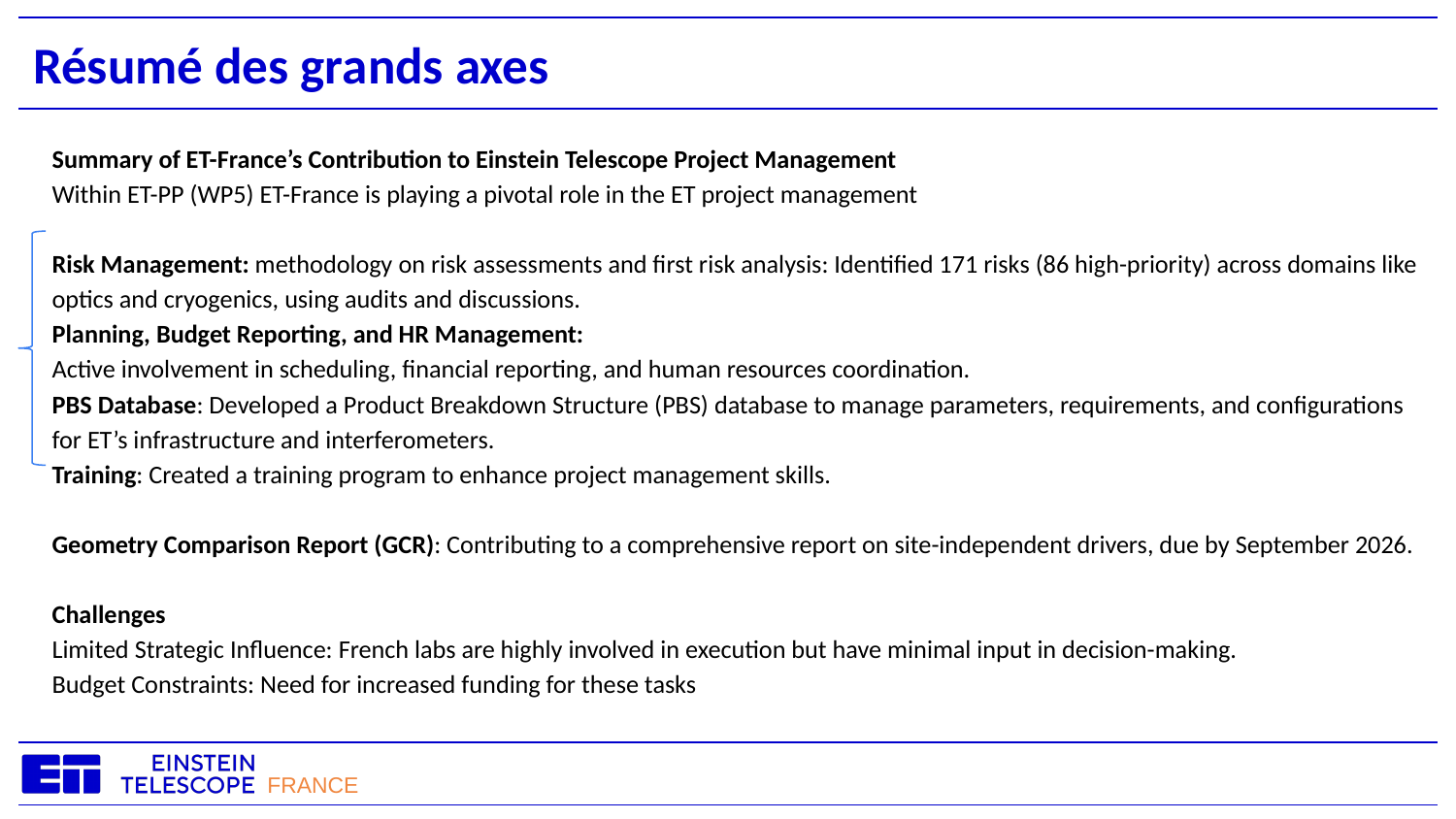

# Résumé des grands axes
Summary of ET-France’s Contribution to Einstein Telescope Project Management
Within ET-PP (WP5) ET-France is playing a pivotal role in the ET project management

Risk Management: methodology on risk assessments and first risk analysis: Identified 171 risks (86 high-priority) across domains like optics and cryogenics, using audits and discussions.
Planning, Budget Reporting, and HR Management:
Active involvement in scheduling, financial reporting, and human resources coordination.
PBS Database: Developed a Product Breakdown Structure (PBS) database to manage parameters, requirements, and configurations for ET’s infrastructure and interferometers.
Training: Created a training program to enhance project management skills.

Geometry Comparison Report (GCR): Contributing to a comprehensive report on site-independent drivers, due by September 2026.

Challenges
Limited Strategic Influence: French labs are highly involved in execution but have minimal input in decision-making.
Budget Constraints: Need for increased funding for these tasks